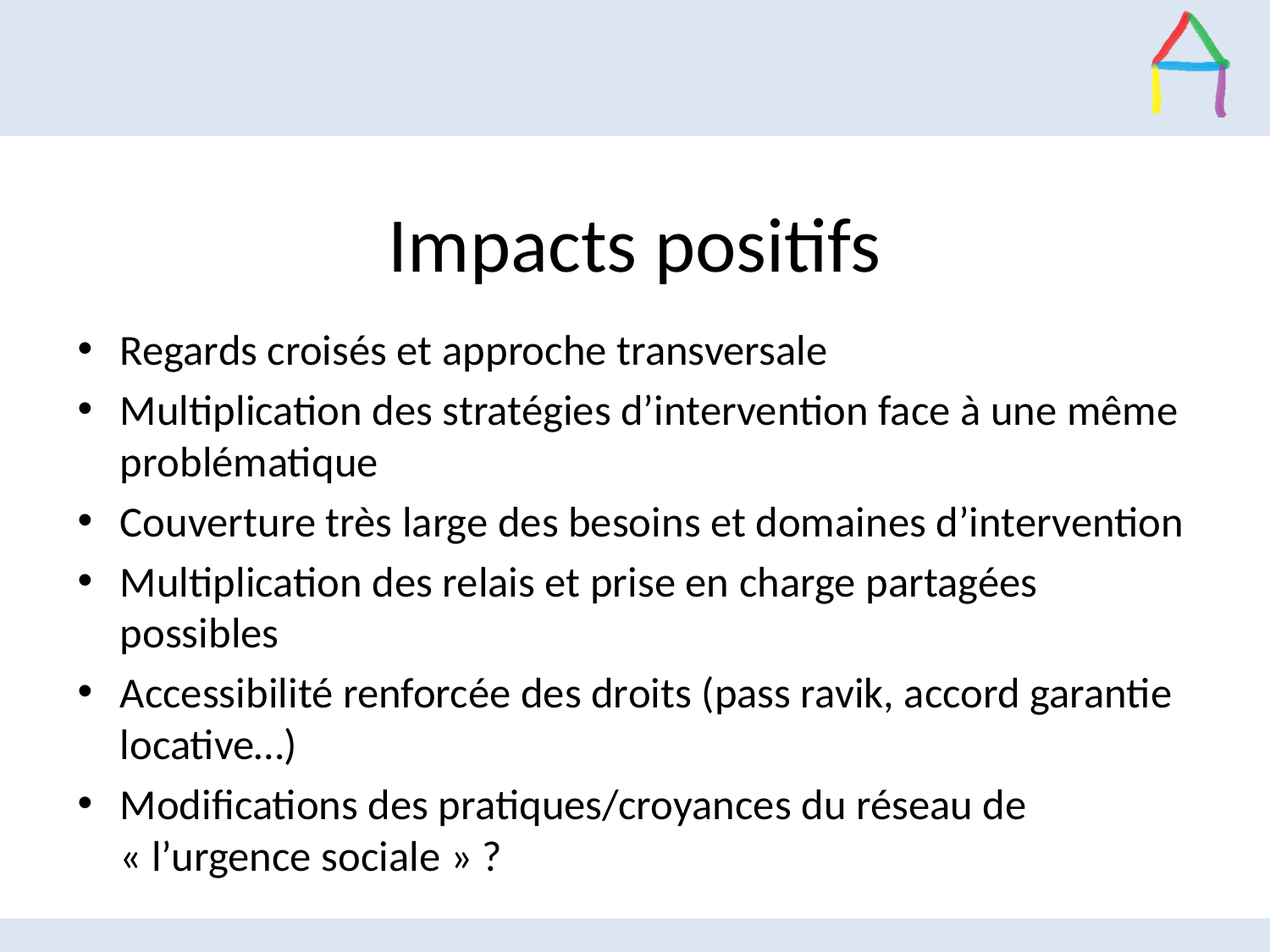

# Impacts positifs
Regards croisés et approche transversale
Multiplication des stratégies d’intervention face à une même problématique
Couverture très large des besoins et domaines d’intervention
Multiplication des relais et prise en charge partagées possibles
Accessibilité renforcée des droits (pass ravik, accord garantie locative…)
Modifications des pratiques/croyances du réseau de « l’urgence sociale » ?